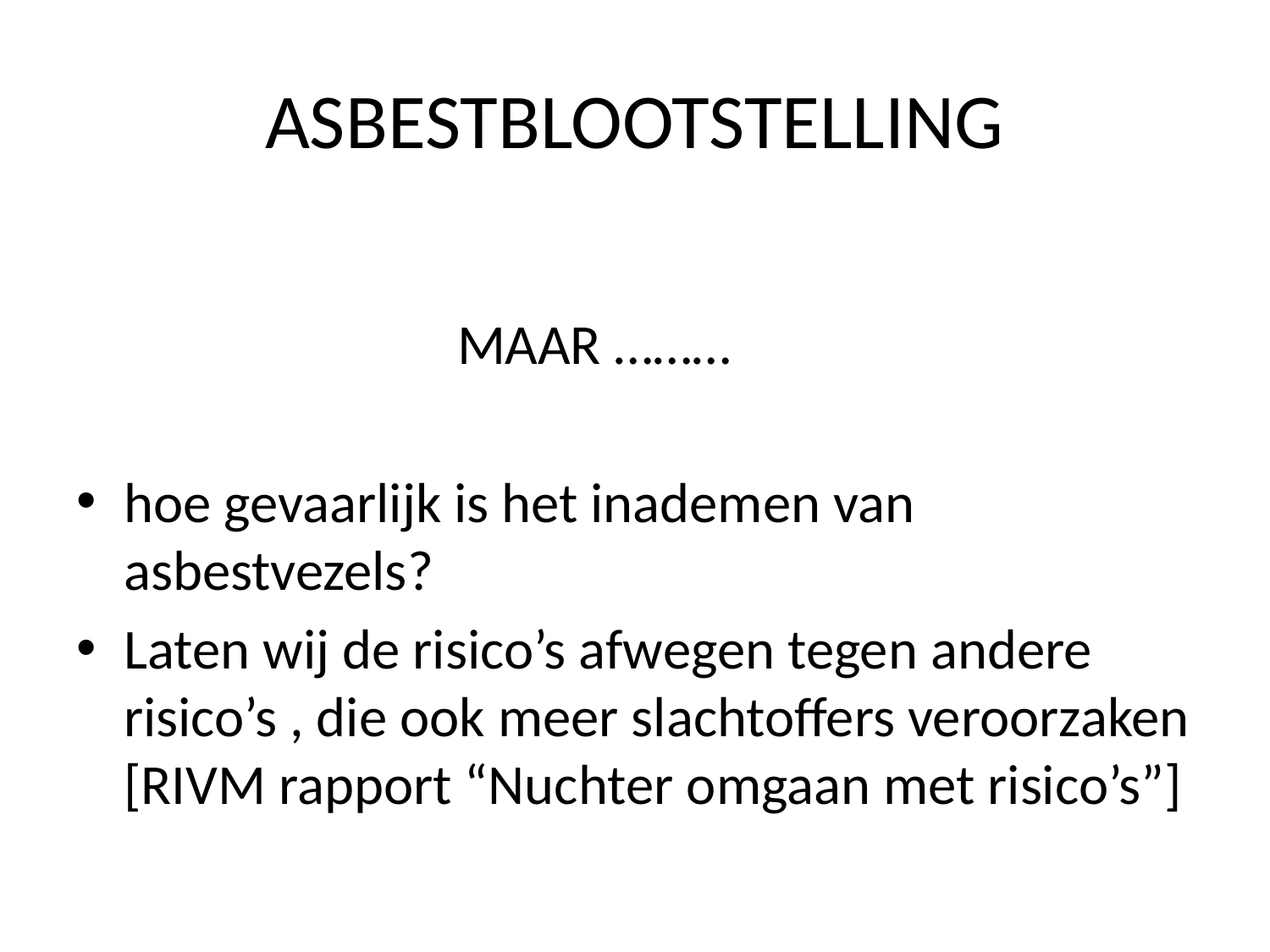

# ASBESTBLOOTSTELLING

                              MAAR ………

hoe gevaarlijk is het inademen van asbestvezels?
Laten wij de risico’s afwegen tegen andere risico’s , die ook meer slachtoffers veroorzaken [RIVM rapport “Nuchter omgaan met risico’s”]